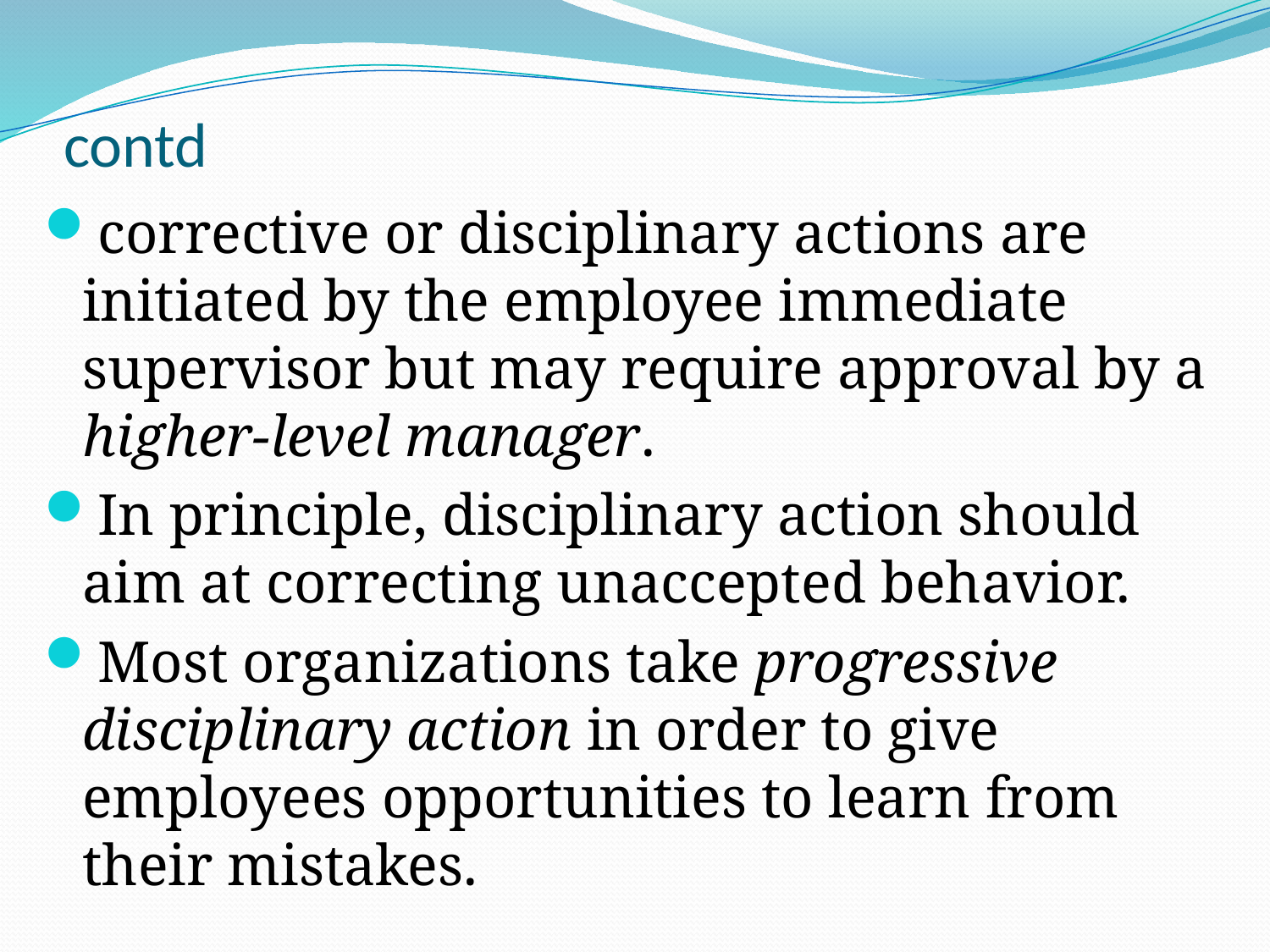

# contd
corrective or disciplinary actions are initiated by the employee immediate supervisor but may require approval by a higher-level manager.
In principle, disciplinary action should aim at correcting unaccepted behavior.
Most organizations take progressive disciplinary action in order to give employees opportunities to learn from their mistakes.